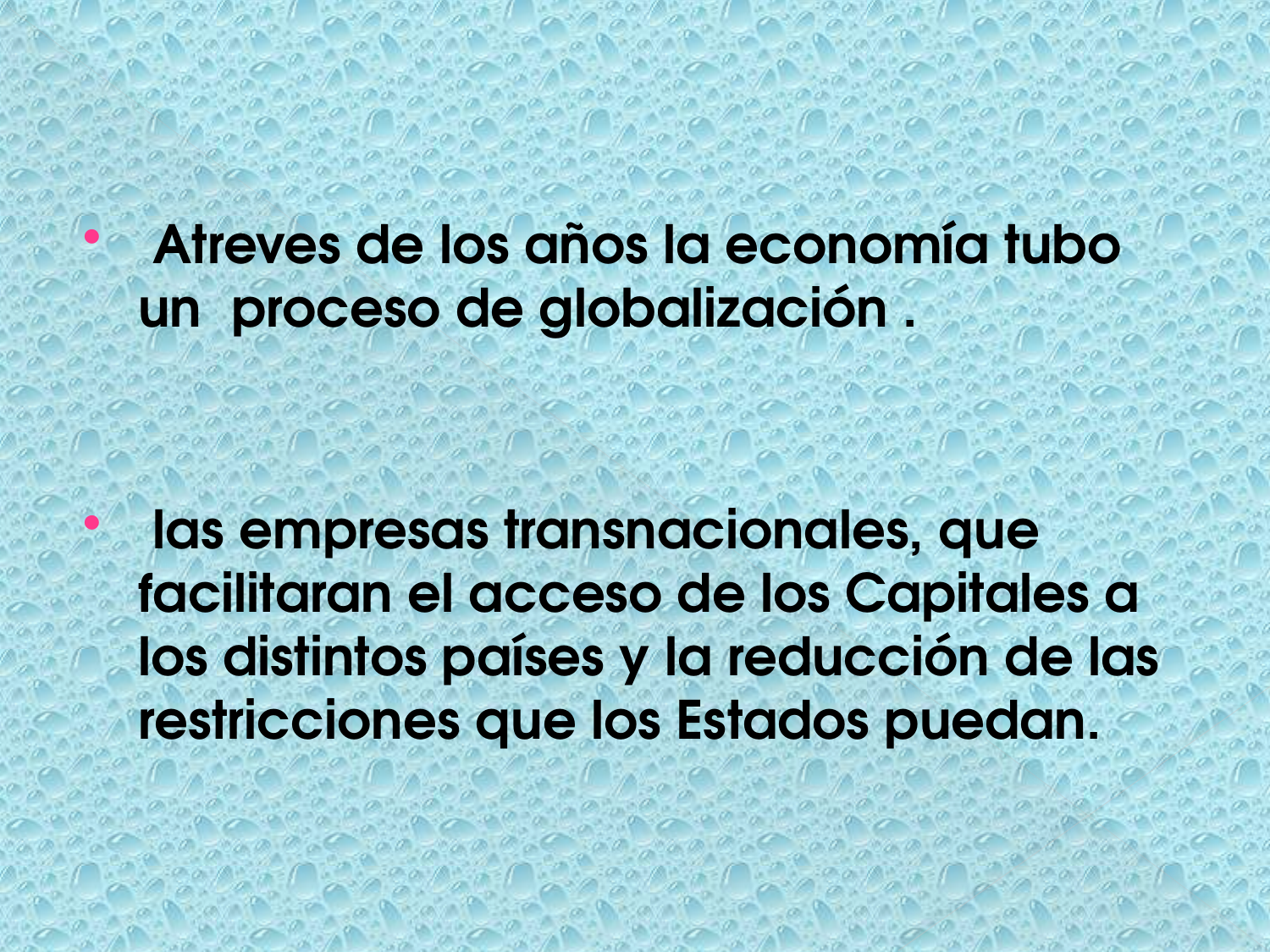

Atreves de los años la economía tubo un  proceso de globalización .

 las empresas transnacionales, que facilitaran el acceso de los Capitales a los distintos países y la reducción de las restricciones que los Estados puedan.